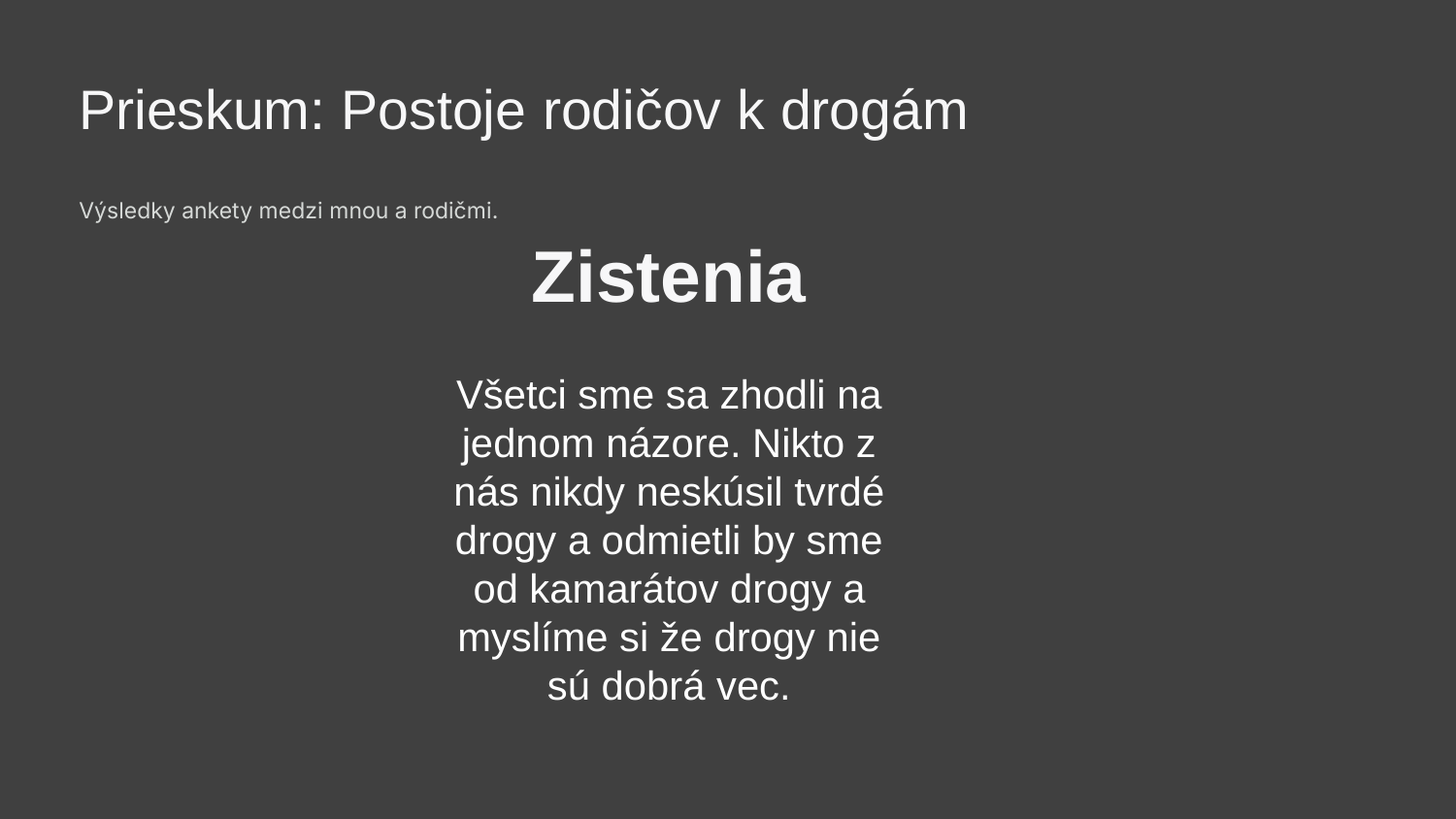

Prieskum: Postoje rodičov k drogám
Výsledky ankety medzi mnou a rodičmi.
Zistenia
Všetci sme sa zhodli na jednom názore. Nikto z nás nikdy neskúsil tvrdé drogy a odmietli by sme od kamarátov drogy a myslíme si že drogy nie sú dobrá vec.